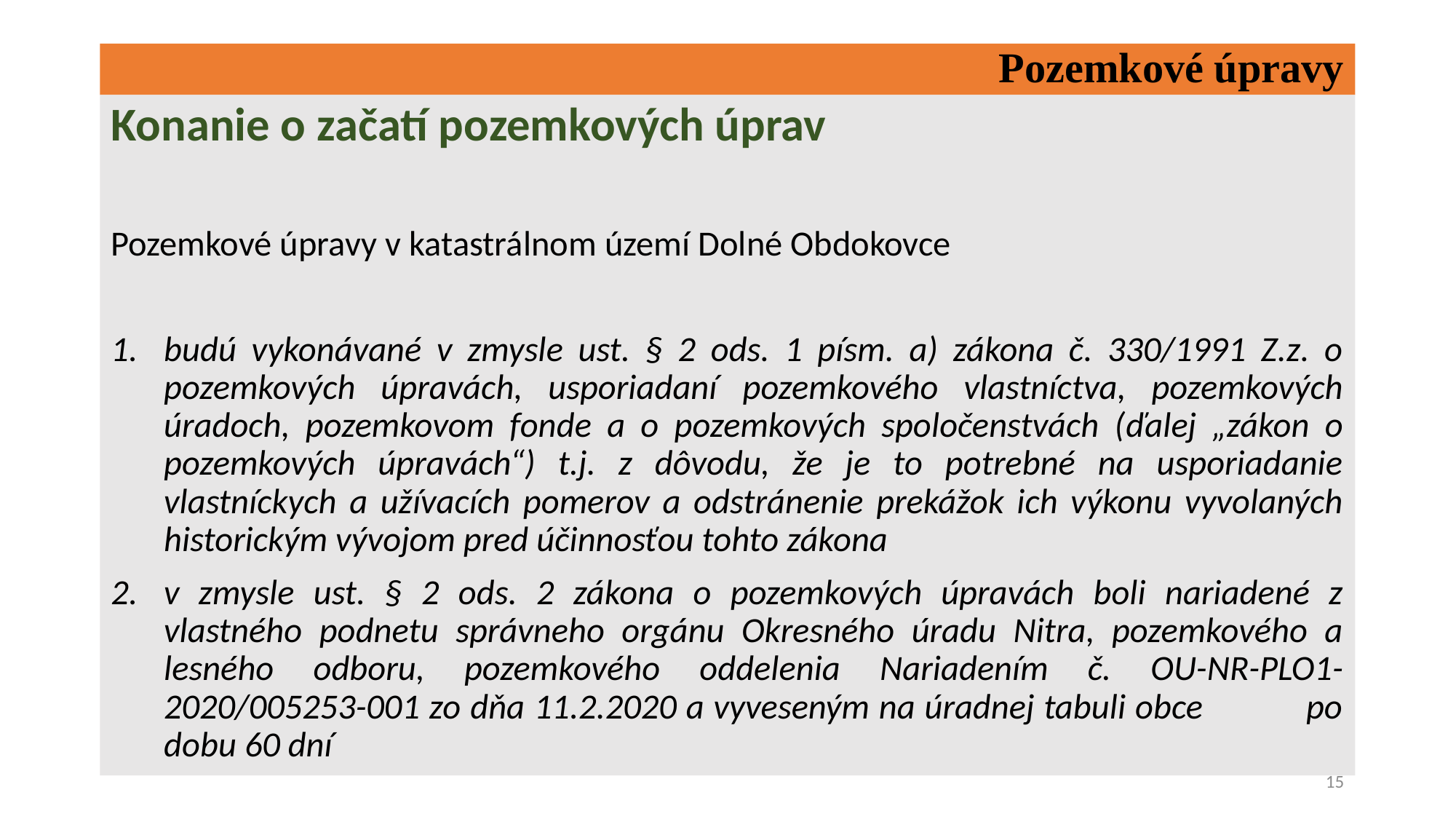

# Pozemkové úpravy
Konanie o začatí pozemkových úprav

Pozemkové úpravy v katastrálnom území Dolné Obdokovce

budú vykonávané v zmysle ust. § 2 ods. 1 písm. a) zákona č. 330/1991 Z.z. o pozemkových úpravách, usporiadaní pozemkového vlastníctva, pozemkových úradoch, pozemkovom fonde a o pozemkových spoločenstvách (ďalej „zákon o pozemkových úpravách“) t.j. z dôvodu, že je to potrebné na usporiadanie vlastníckych a užívacích pomerov a odstránenie prekážok ich výkonu vyvolaných historickým vývojom pred účinnosťou tohto zákona
v zmysle ust. § 2 ods. 2 zákona o pozemkových úpravách boli nariadené z vlastného podnetu správneho orgánu Okresného úradu Nitra, pozemkového a lesného odboru, pozemkového oddelenia Nariadením č. OU-NR-PLO1-2020/005253-001 zo dňa 11.2.2020 a vyveseným na úradnej tabuli obce           po dobu 60 dní

15